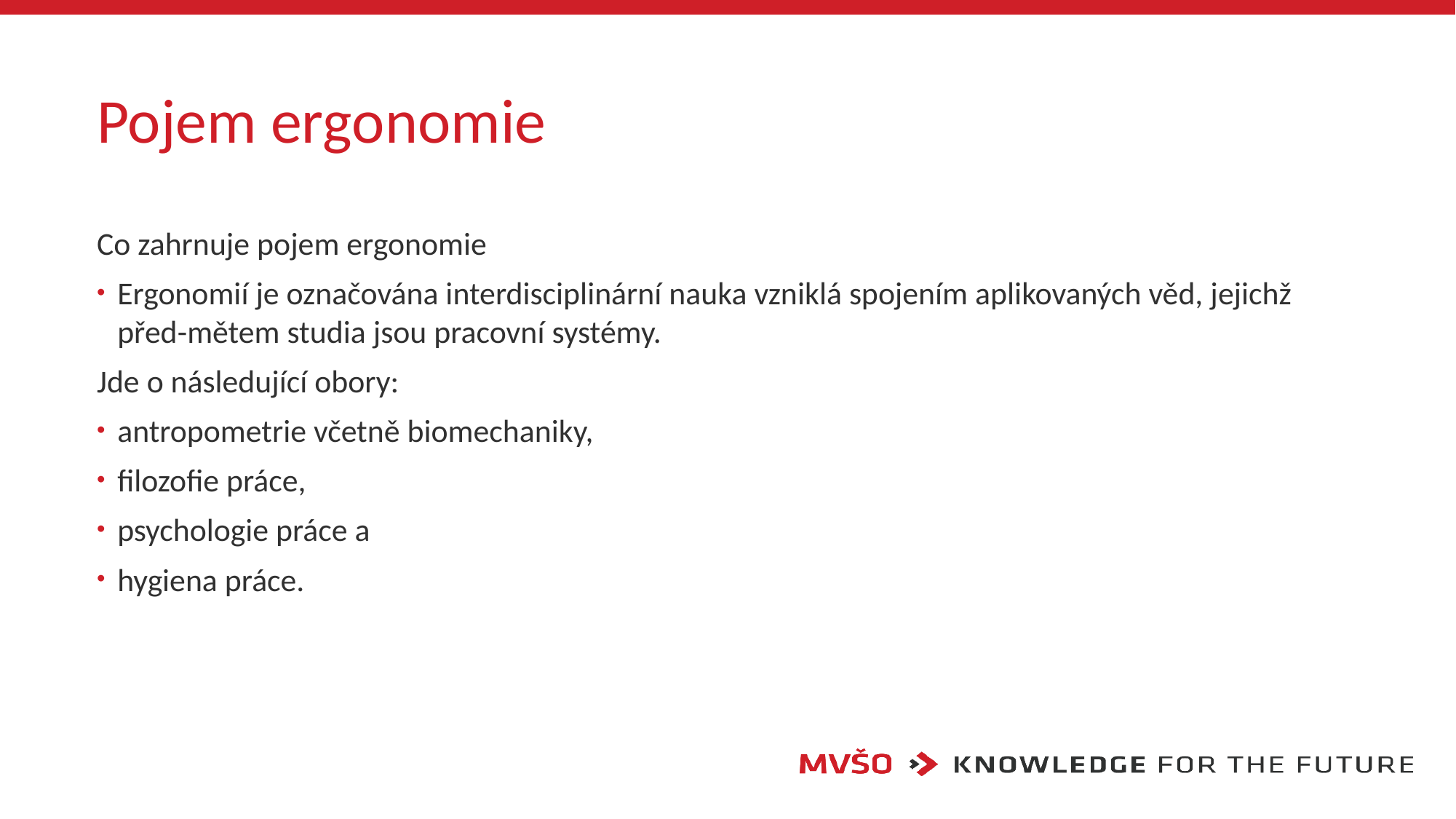

# Pojem ergonomie
Co zahrnuje pojem ergonomie
Ergonomií je označována interdisciplinární nauka vzniklá spojením aplikovaných věd, jejichž před-mětem studia jsou pracovní systémy.
Jde o následující obory:
antropometrie včetně biomechaniky,
filozofie práce,
psychologie práce a
hygiena práce.